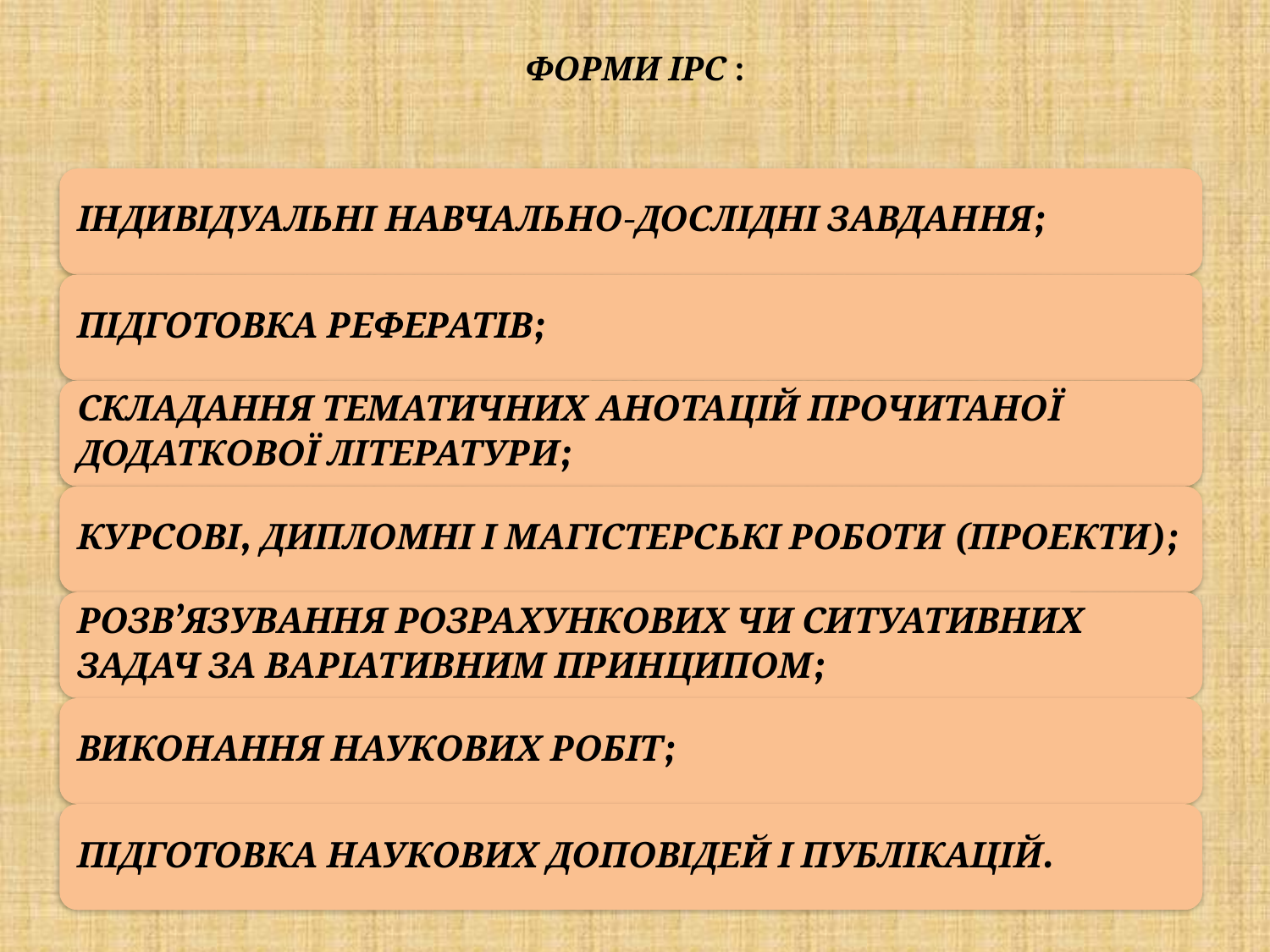

# ФОРМИ ІРС :
індивідуальні навчально-дослідні завдання;
підготовка рефератів;
складання тематичних анотацій прочитаної додаткової літератури;
курсові, дипломні і магістерські роботи (проекти);
розв’язування розрахункових чи ситуативних задач за варіативним принципом;
виконання наукових робіт;
підготовка наукових доповідей і публікацій.